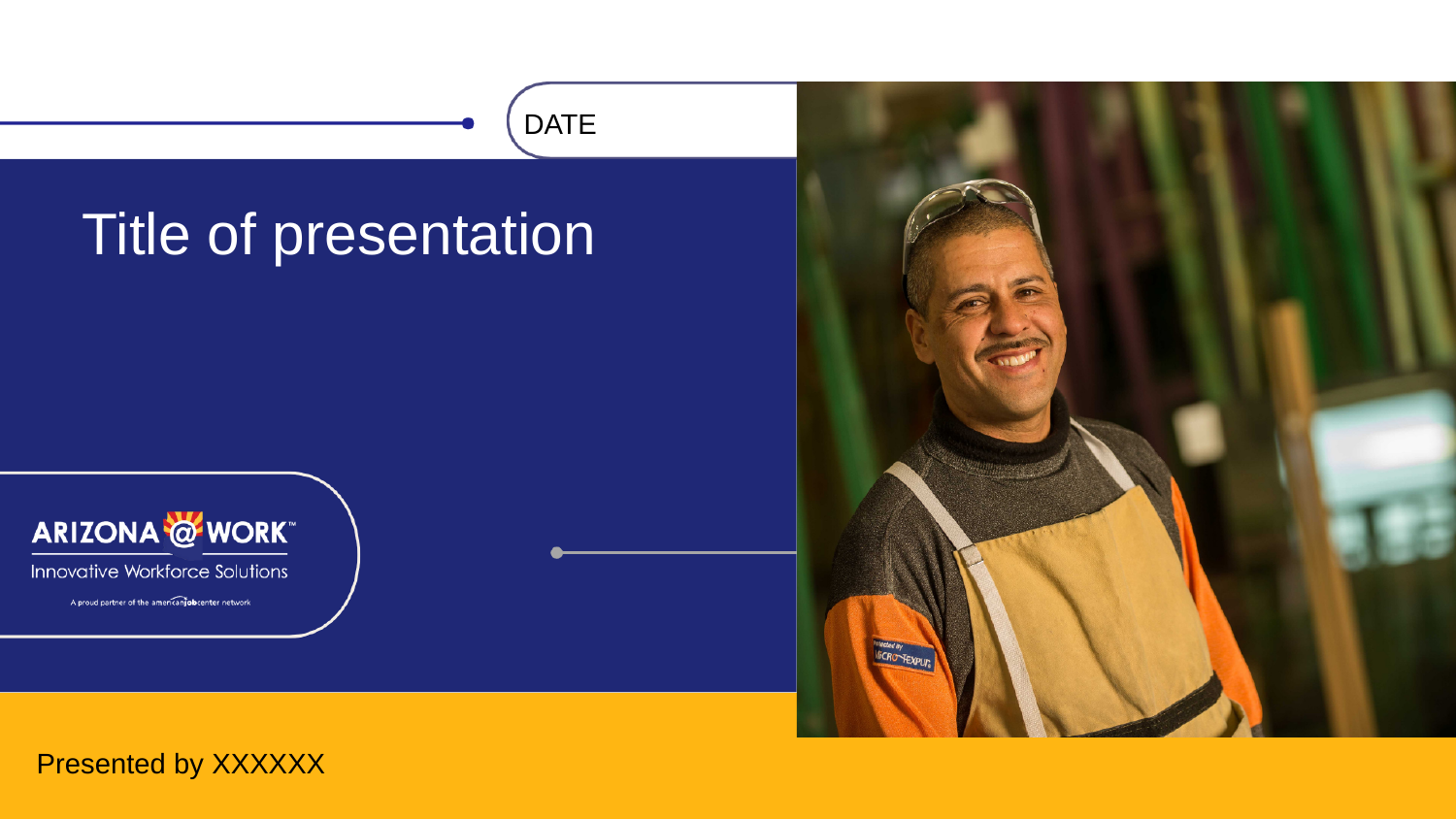

DATE
Title of presentation
Presented by XXXXXX